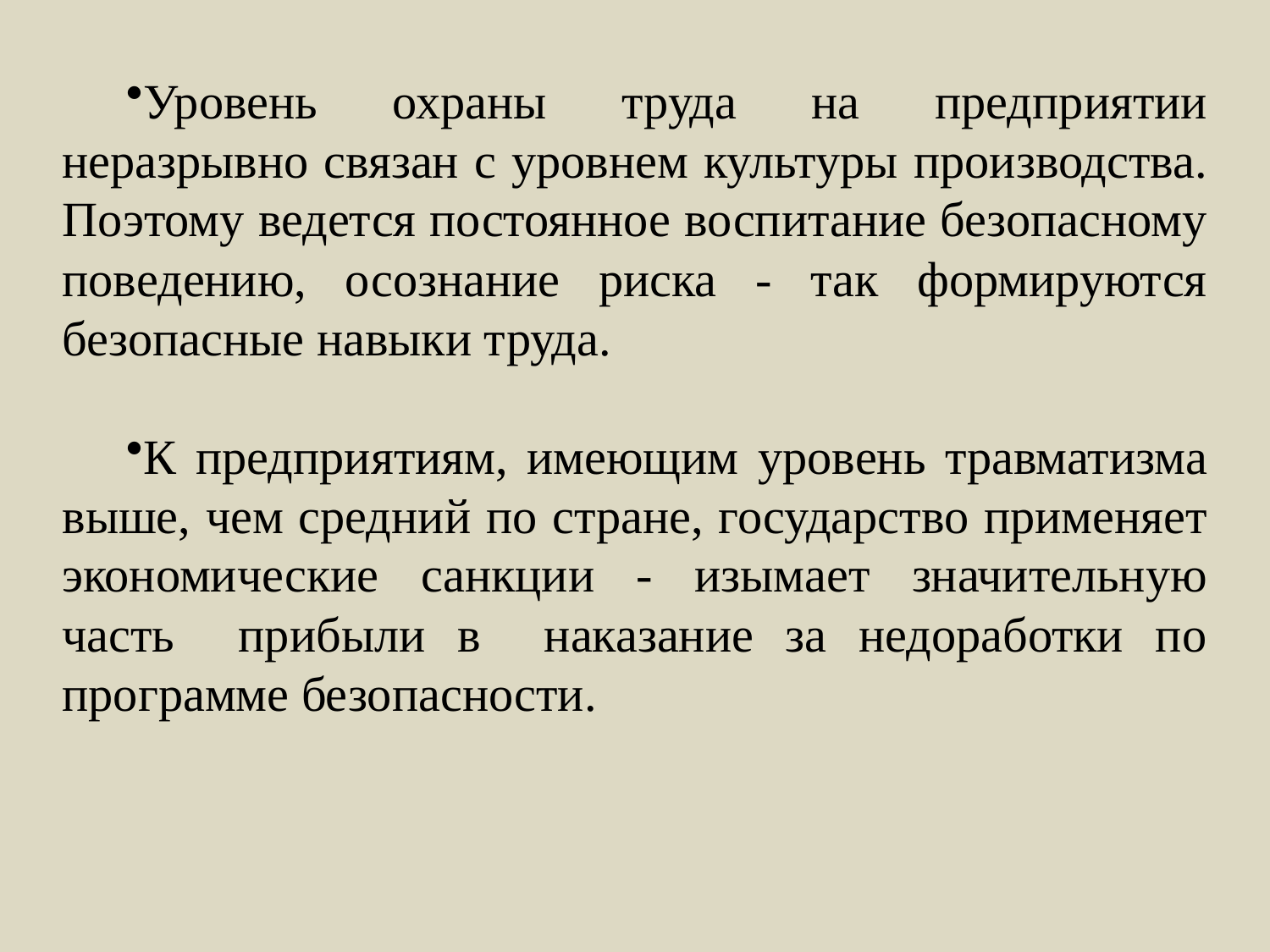

Уровень охраны труда на предприятии неразрывно связан с уровнем культуры производства. Поэтому ведется постоянное воспитание безопасному поведению, осознание риска - так формируются безопасные навыки труда.

К предприятиям, имеющим уровень травматизма выше, чем средний по стране, государство применяет экономические санкции - изымает значительную часть  прибыли в  наказание за недоработки по программе безопасности.